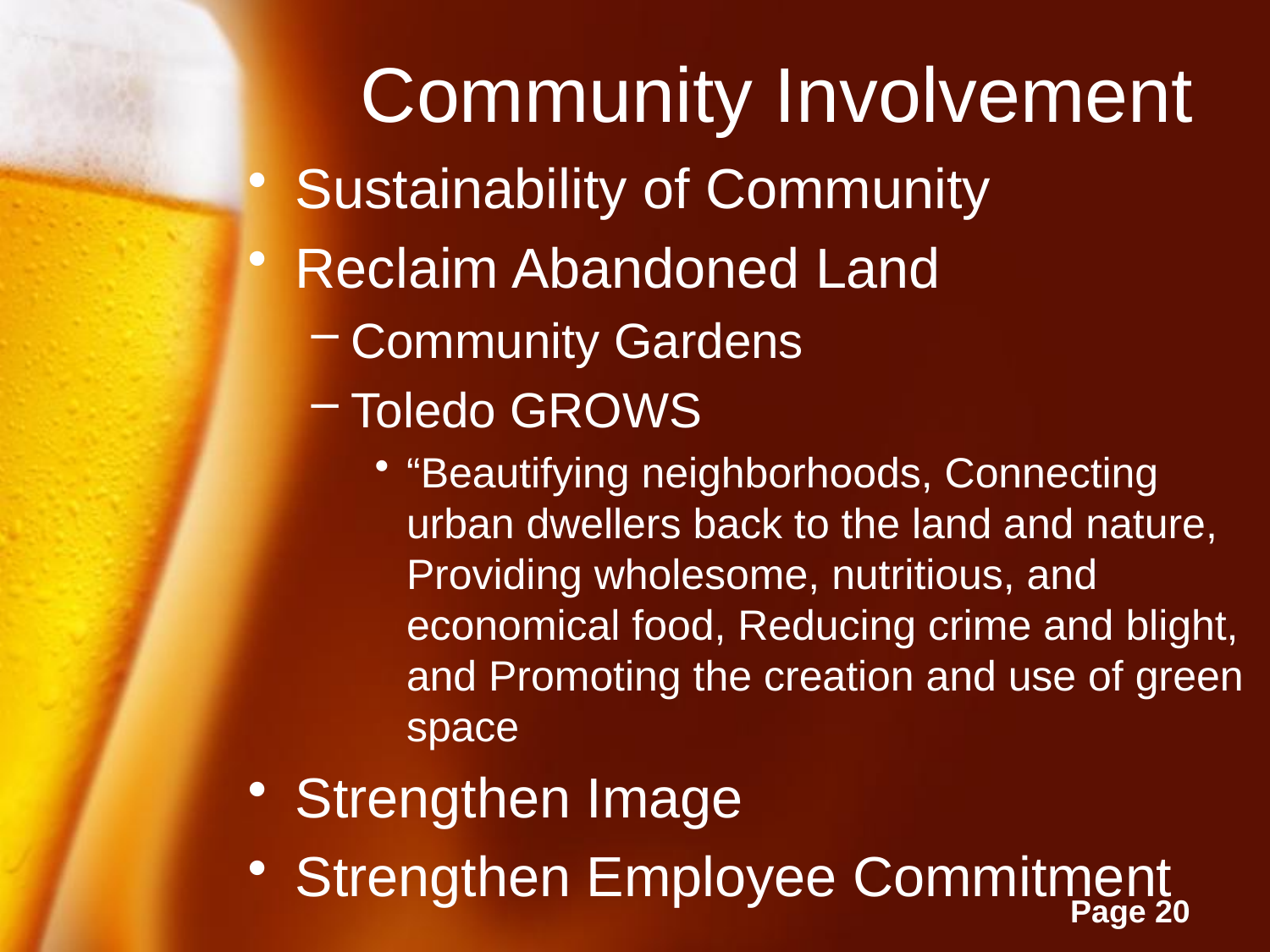

# Community Involvement
Sustainability of Community
Reclaim Abandoned Land
Community Gardens
Toledo GROWS
“Beautifying neighborhoods, Connecting urban dwellers back to the land and nature, Providing wholesome, nutritious, and economical food, Reducing crime and blight, and Promoting the creation and use of green space
Strengthen Image
Strengthen Employee Commitment